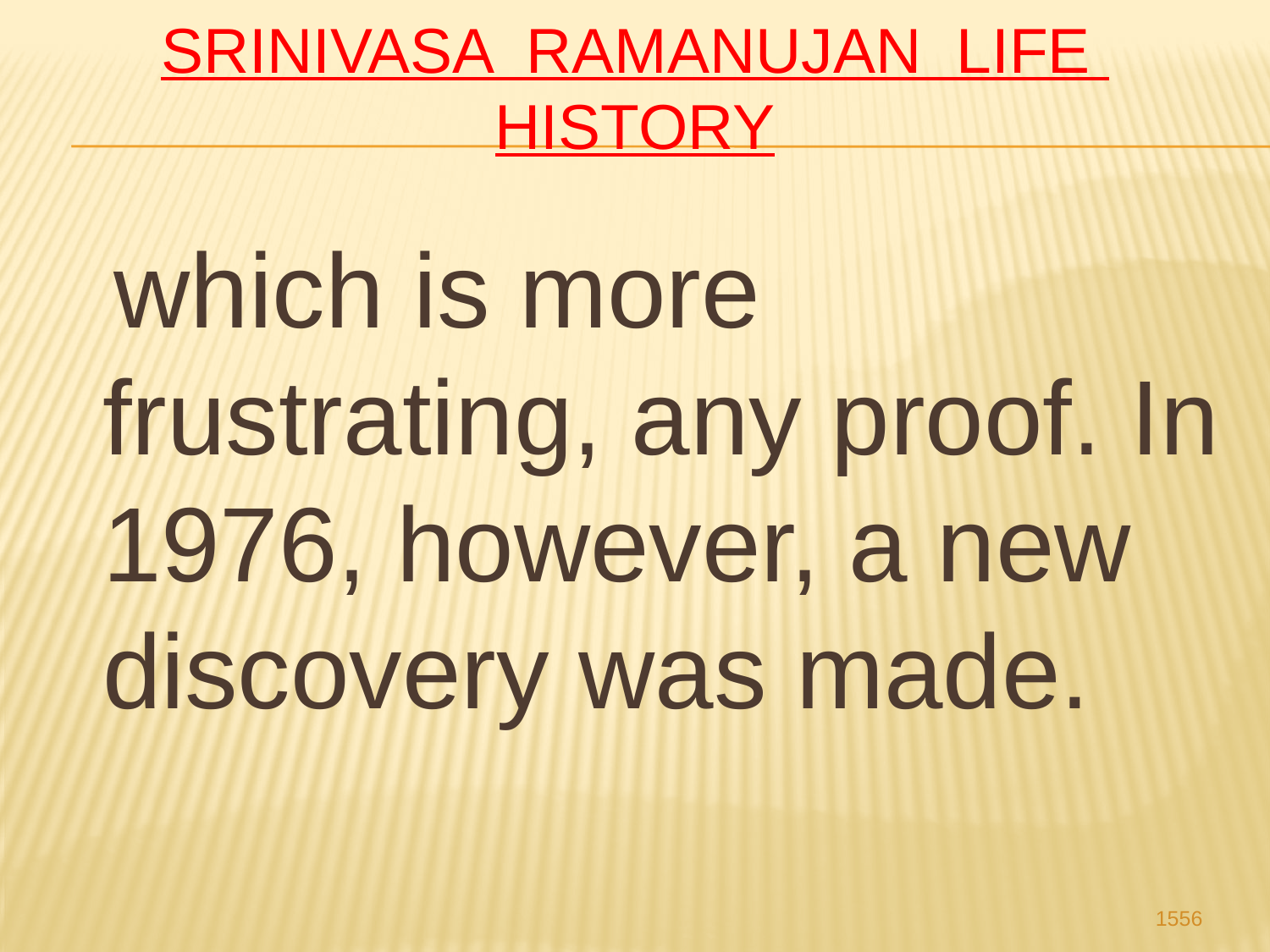

# Srinivasa  Ramanujan  life  history
  which is more frustrating, any proof. In 1976, however, a new discovery was made.

1556